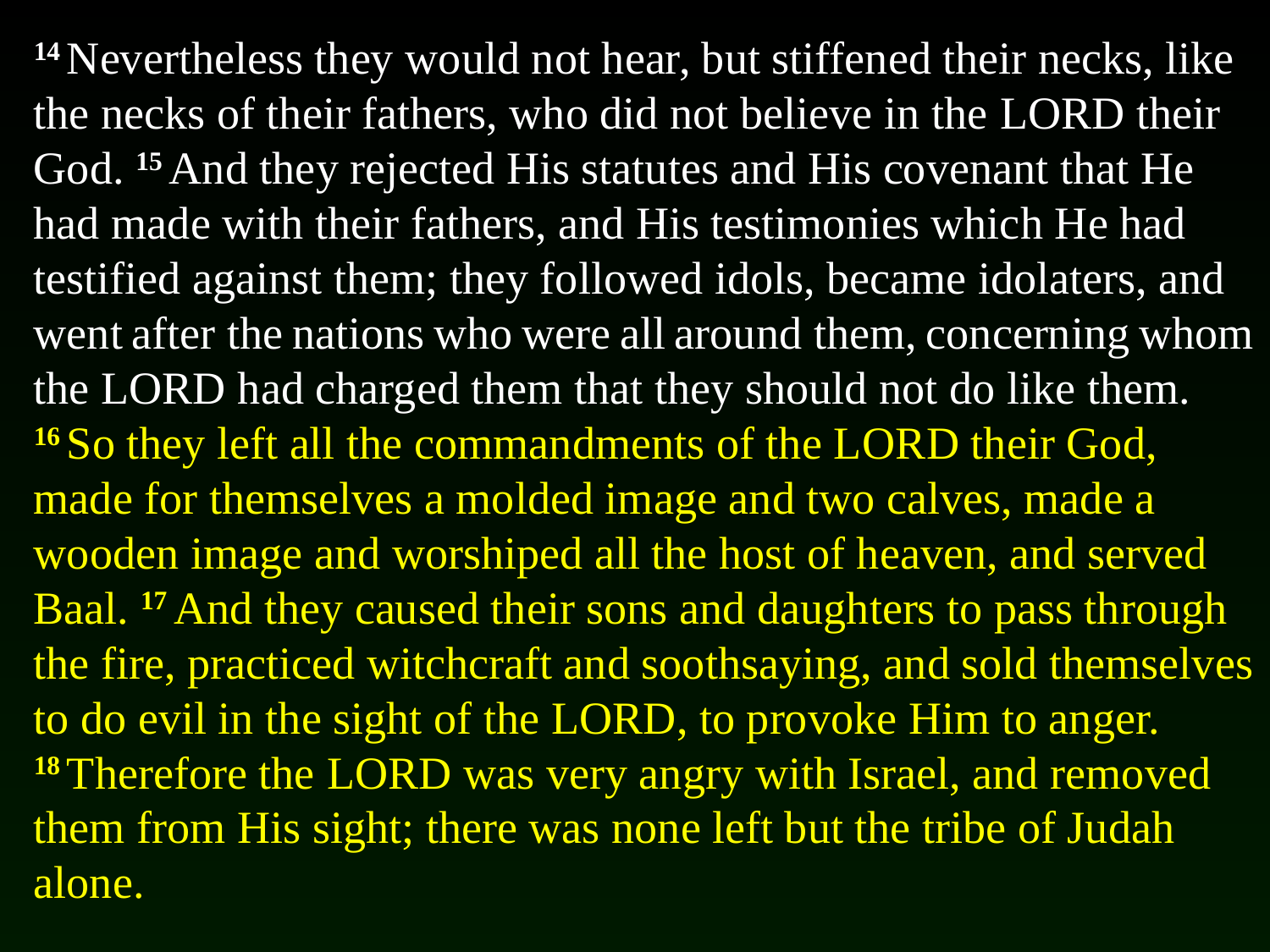

14 Nevertheless they would not hear, but stiffened their necks, like the necks of their fathers, who did not believe in the Lord their God. 15 And they rejected His statutes and His covenant that He had made with their fathers, and His testimonies which He had testified against them; they followed idols, became idolaters, and went after the nations who were all around them, concerning whom the Lord had charged them that they should not do like them. 16 So they left all the commandments of the Lord their God, made for themselves a molded image and two calves, made a wooden image and worshiped all the host of heaven, and served Baal. 17 And they caused their sons and daughters to pass through the fire, practiced witchcraft and soothsaying, and sold themselves to do evil in the sight of the Lord, to provoke Him to anger. 18 Therefore the Lord was very angry with Israel, and removed them from His sight; there was none left but the tribe of Judah alone.